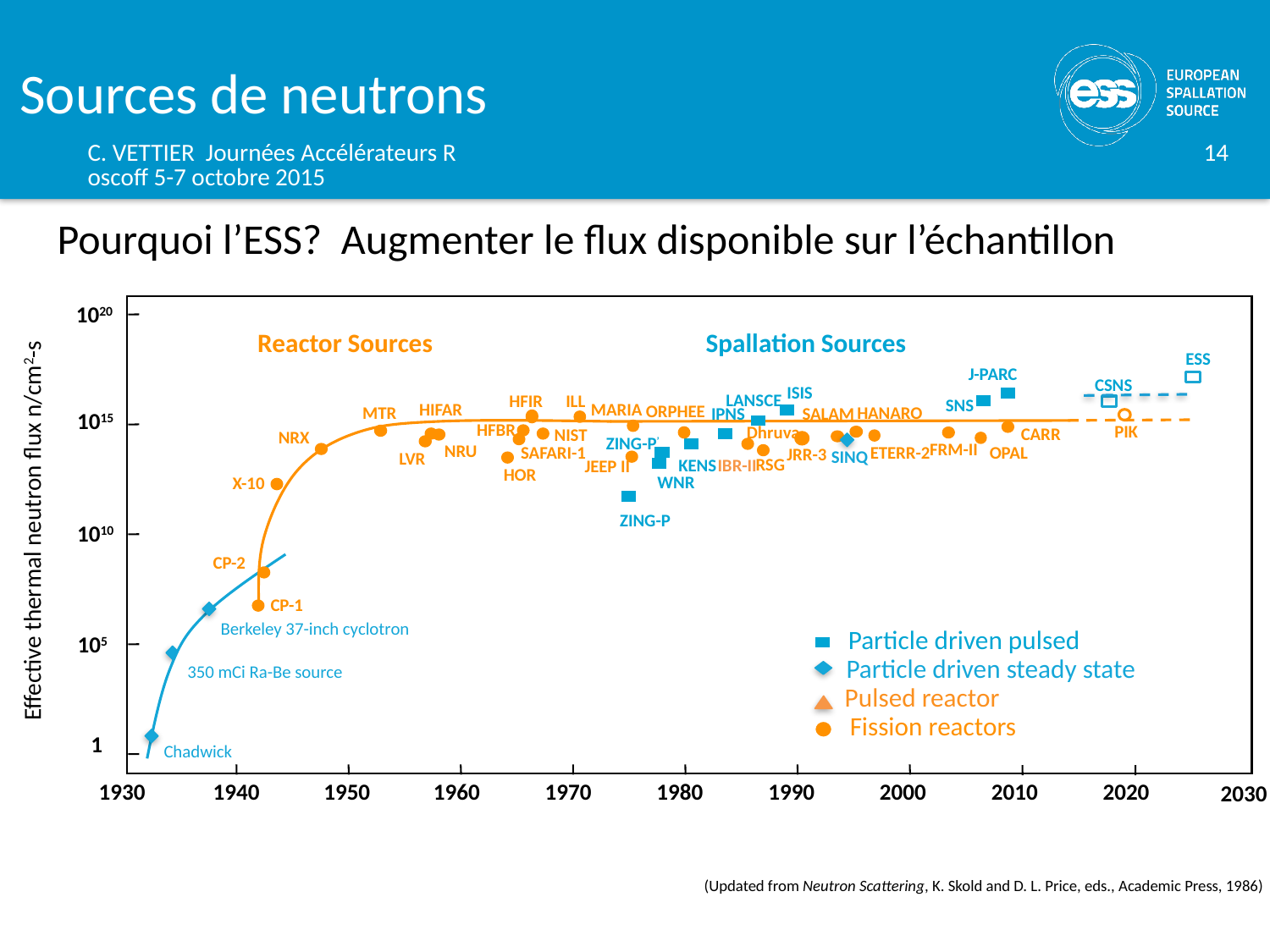

# Sources de neutrons
C. VETTIER  Journées Accélérateurs Roscoff 5-7 octobre 2015
14
Pourquoi l’ESS?  Augmenter le flux disponible sur l’échantillon

1020

J-PARC
ISIS

LANSCE
HFIR
ILL
SNS

MTR
IPNS

1015

HFBR
PIK

NRX

ZING-P’

FRM-II

NRU
OPAL

SINQ

KENS

WNR
X-10

Effective thermal neutron flux n/cm2-s
ZING-P
1010

CP-2

CP-1

Berkeley 37-inch cyclotron
Particle driven pulsed
105

350 mCi Ra-Be source
Fission reactors

1
Chadwick

1930
1940
1950
1960
1970
1980
1990
2000
2010
2020
(Updated from Neutron Scattering, K. Skold and D. L. Price, eds., Academic Press, 1986)

Reactor Sources
Spallation Sources

CSNS

HIFAR
MARIA
ORPHEE
HANARO
SALAM

Dhruva
CARR
NIST

ETERR-2
SAFARI-1
JRR-3

LVR

RSG
IBR-II
JEEP II
HOR
Particle driven steady state

Pulsed reactor
2030
ESS